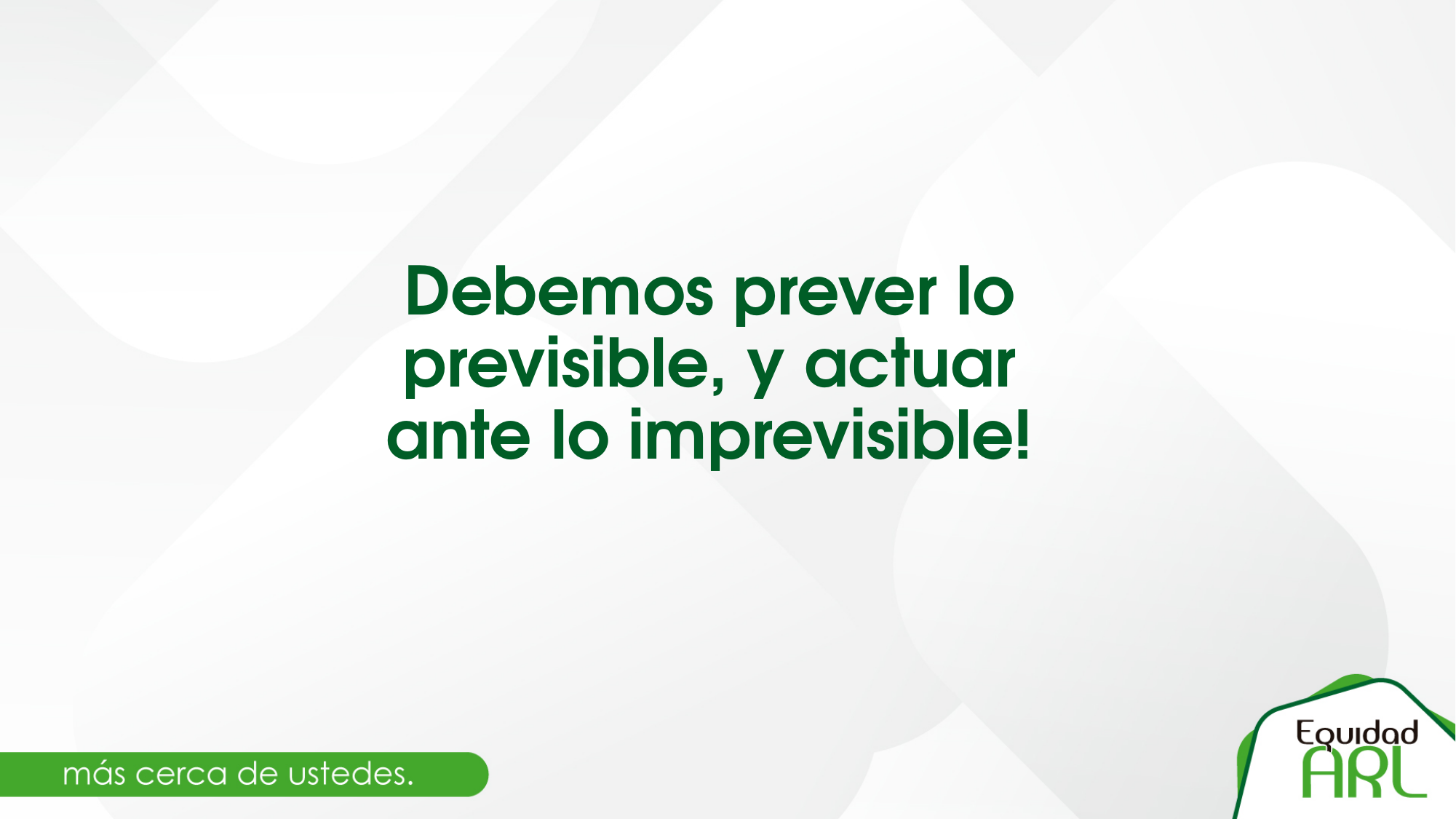

# Debemos prever lo previsible, y actuar ante lo imprevisible!